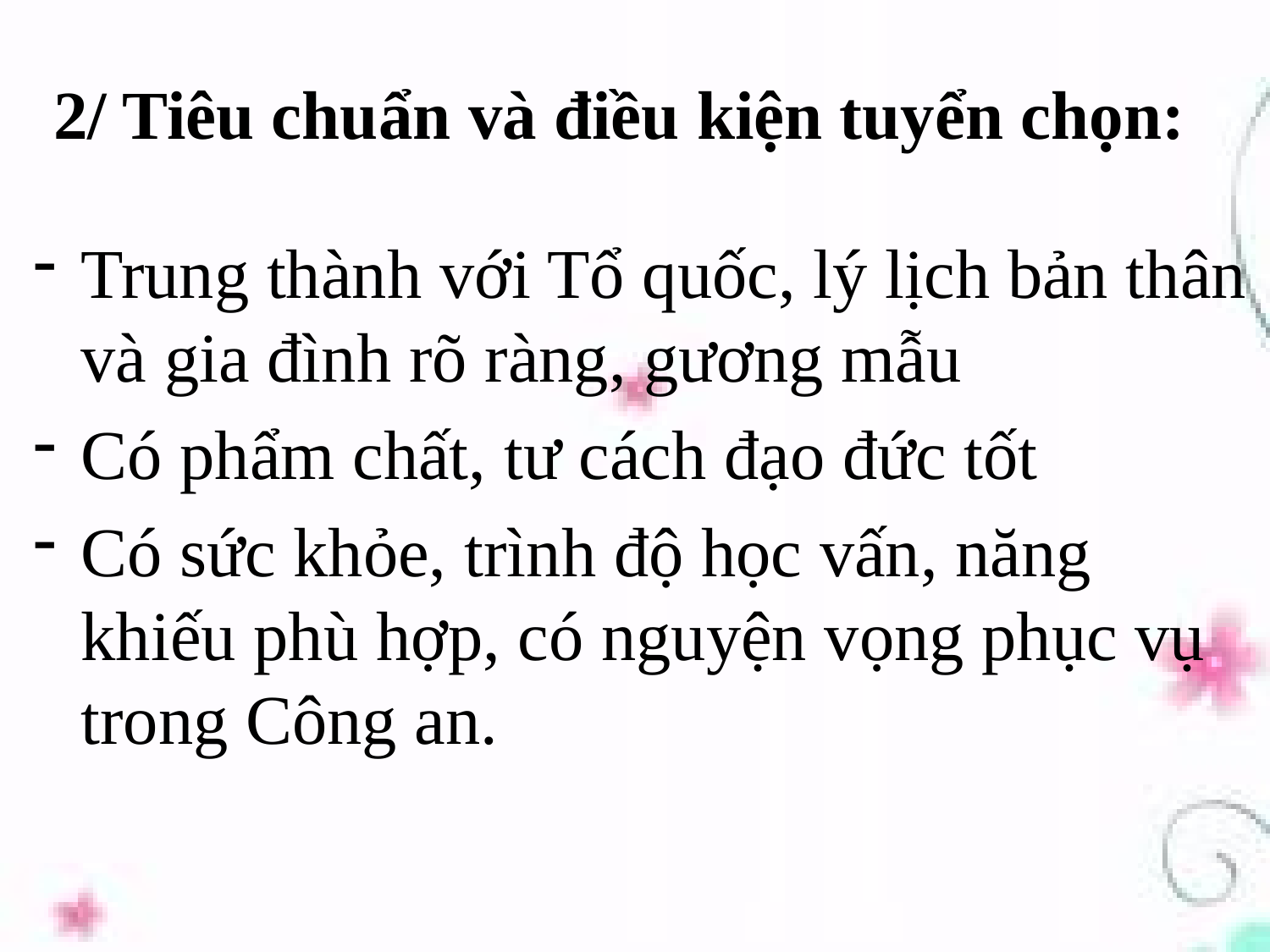

# 2/ Tiêu chuẩn và điều kiện tuyển chọn:
Trung thành với Tổ quốc, lý lịch bản thân và gia đình rõ ràng, gương mẫu
Có phẩm chất, tư cách đạo đức tốt
Có sức khỏe, trình độ học vấn, năng khiếu phù hợp, có nguyện vọng phục vụ trong Công an.